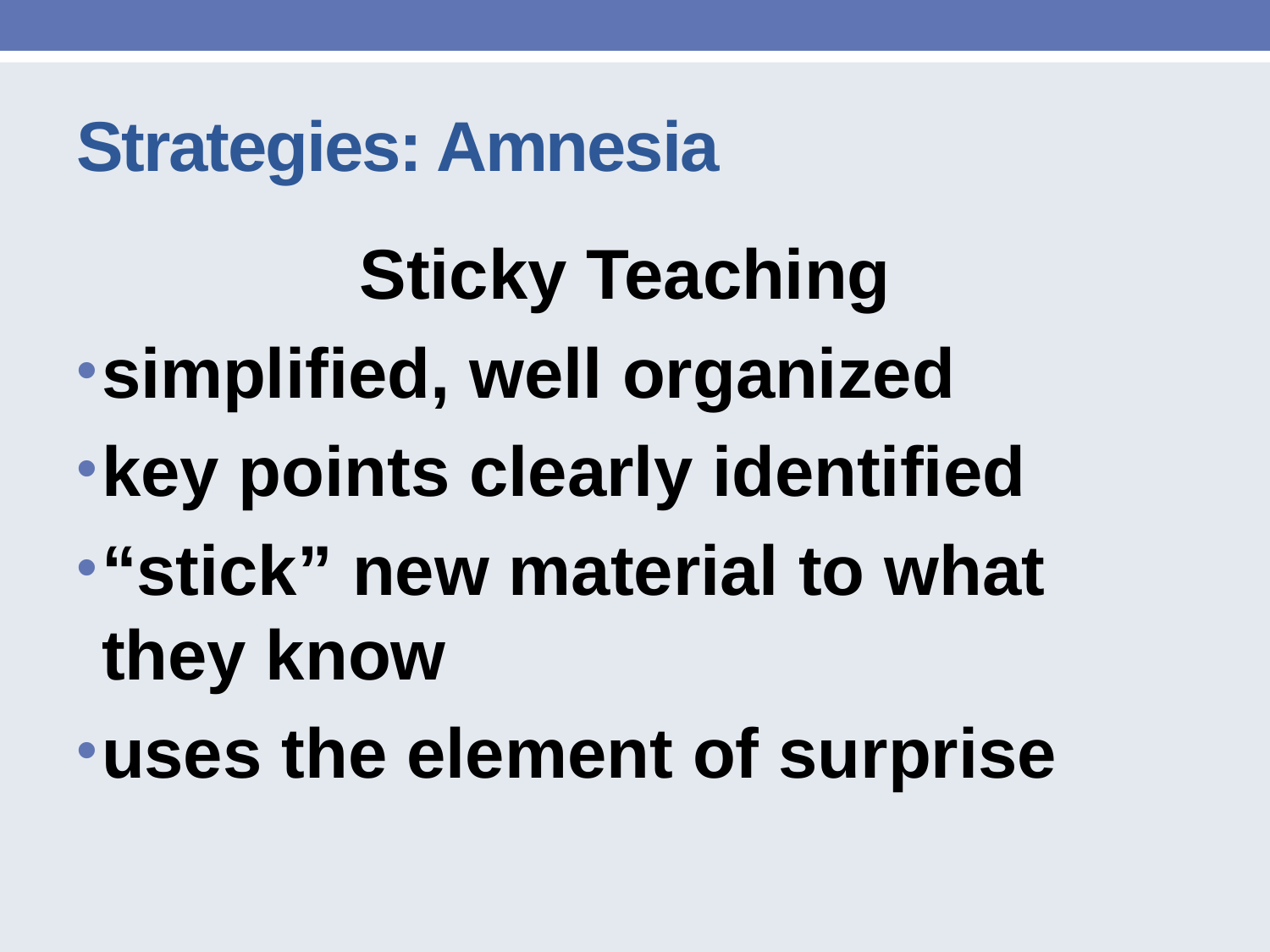

# Strategies: Amnesia
Sticky Teaching
simplified, well organized
key points clearly identified
“stick” new material to what they know
uses the element of surprise